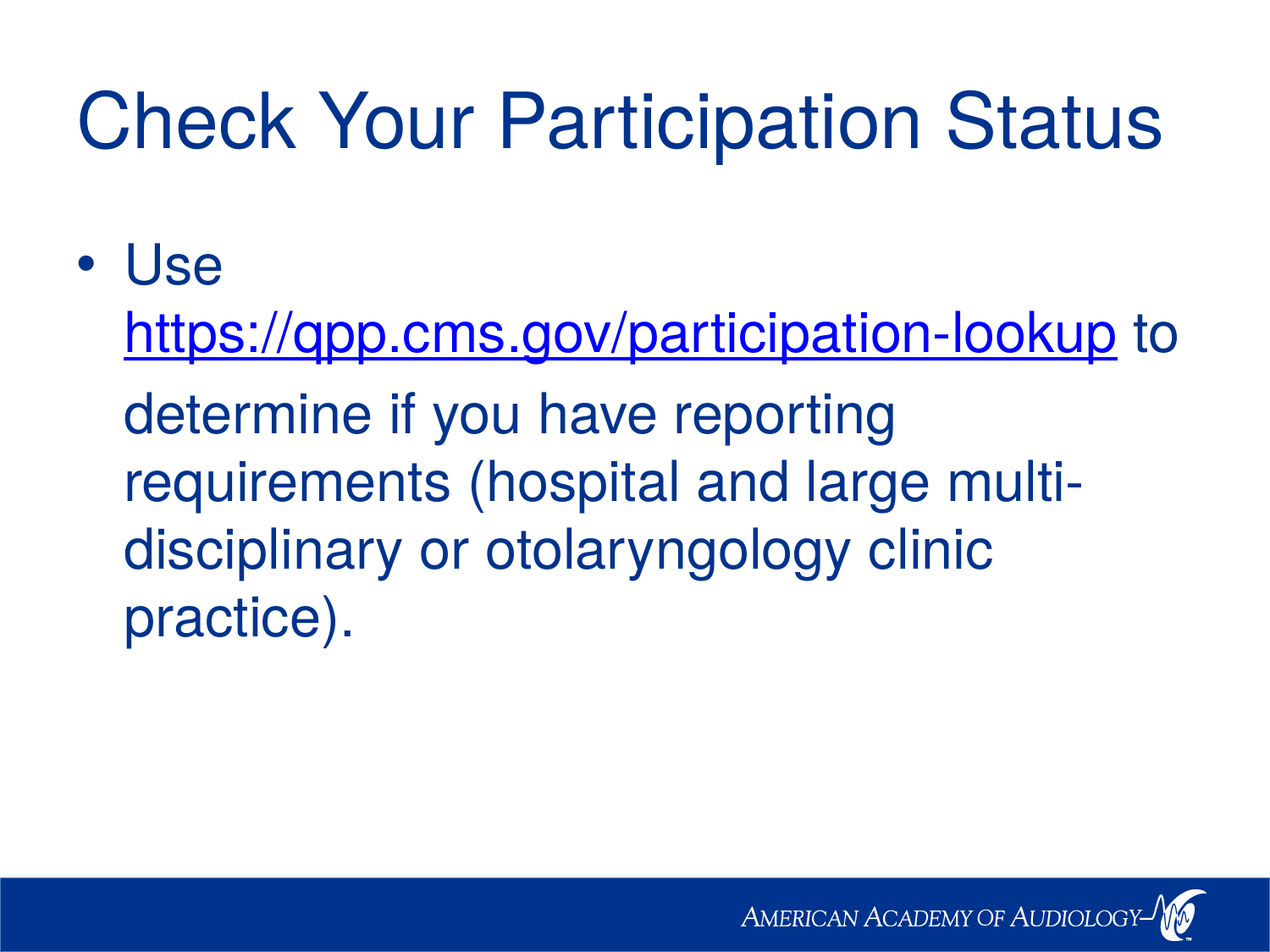

# Check Your Participation Status
Use https://qpp.cms.gov/participation-lookup to determine if you have reporting requirements (hospital and large multi-disciplinary or otolaryngology clinic practice).